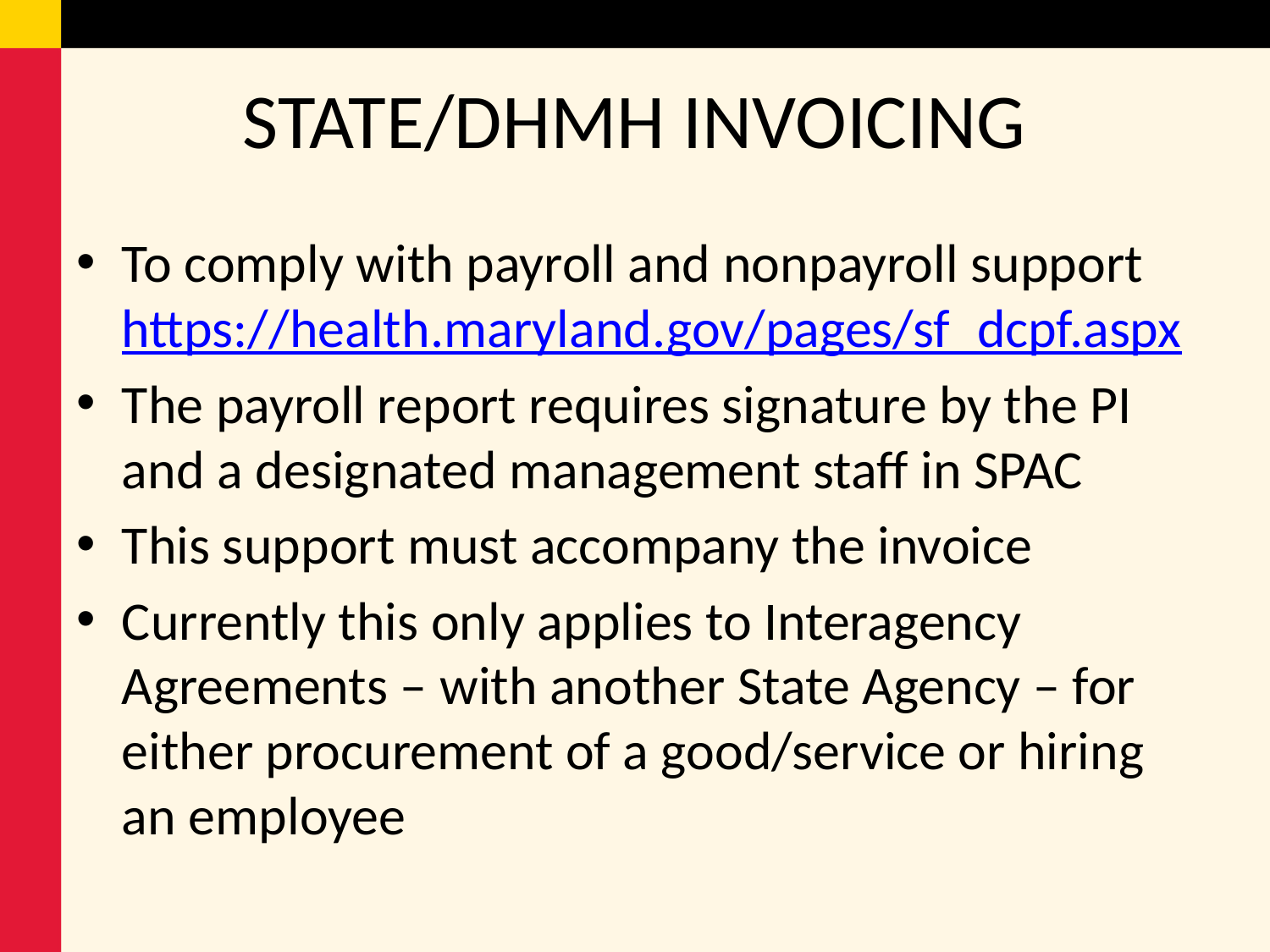

# STATE/DHMH INVOICING
To comply with payroll and nonpayroll support https://health.maryland.gov/pages/sf_dcpf.aspx
The payroll report requires signature by the PI and a designated management staff in SPAC
This support must accompany the invoice
Currently this only applies to Interagency Agreements – with another State Agency – for either procurement of a good/service or hiring an employee